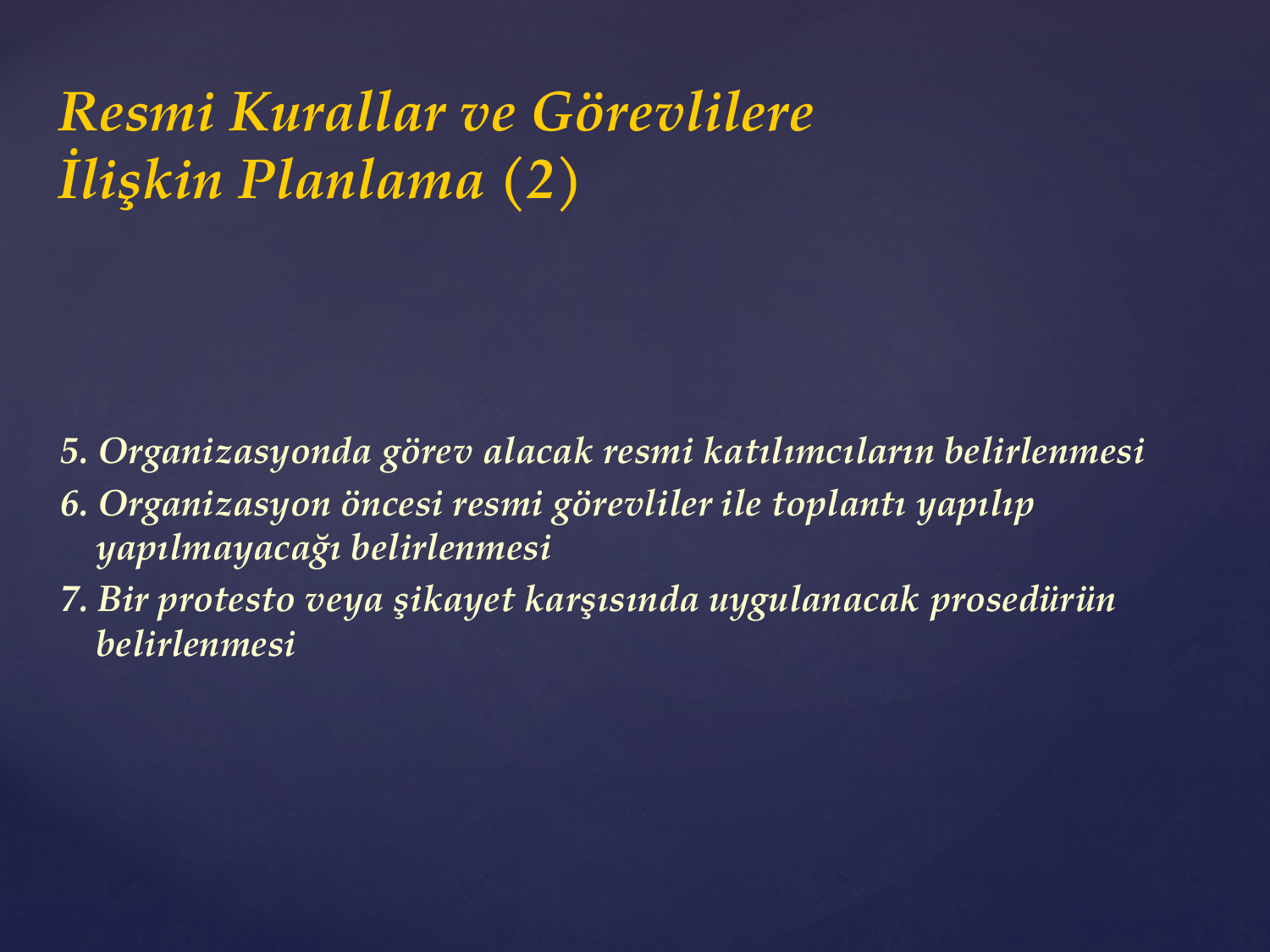

# Resmi Kurallar ve Görevlilere İlişkin Planlama (2)
5. Organizasyonda görev alacak resmi katılımcıların belirlenmesi
6. Organizasyon öncesi resmi görevliler ile toplantı yapılıp yapılmayacağı belirlenmesi
7. Bir protesto veya şikayet karşısında uygulanacak prosedürün belirlenmesi